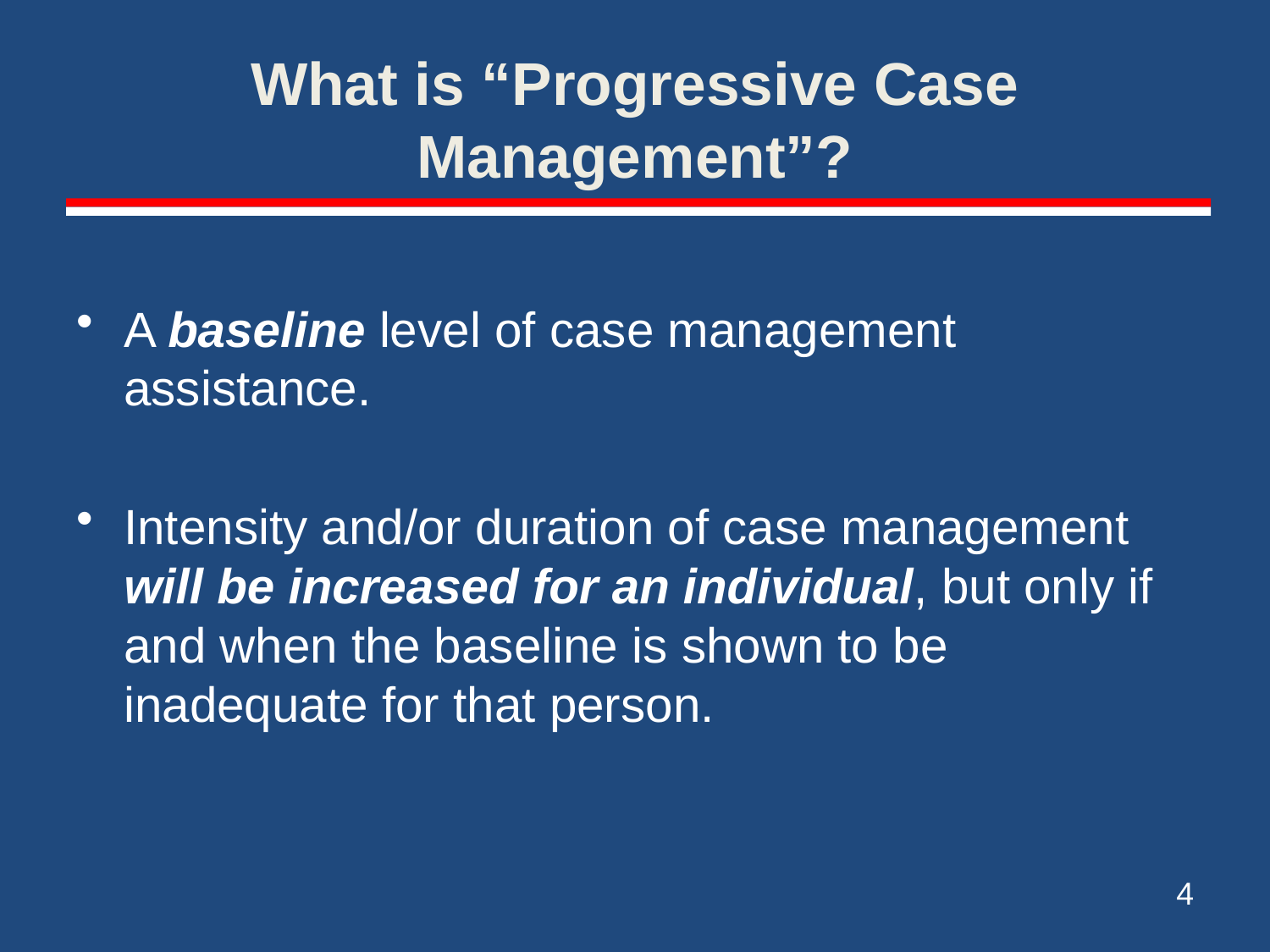

# What is “Progressive Case Management”?

A baseline level of case management assistance.

Intensity and/or duration of case management will be increased for an individual, but only if and when the baseline is shown to be inadequate for that person.

4